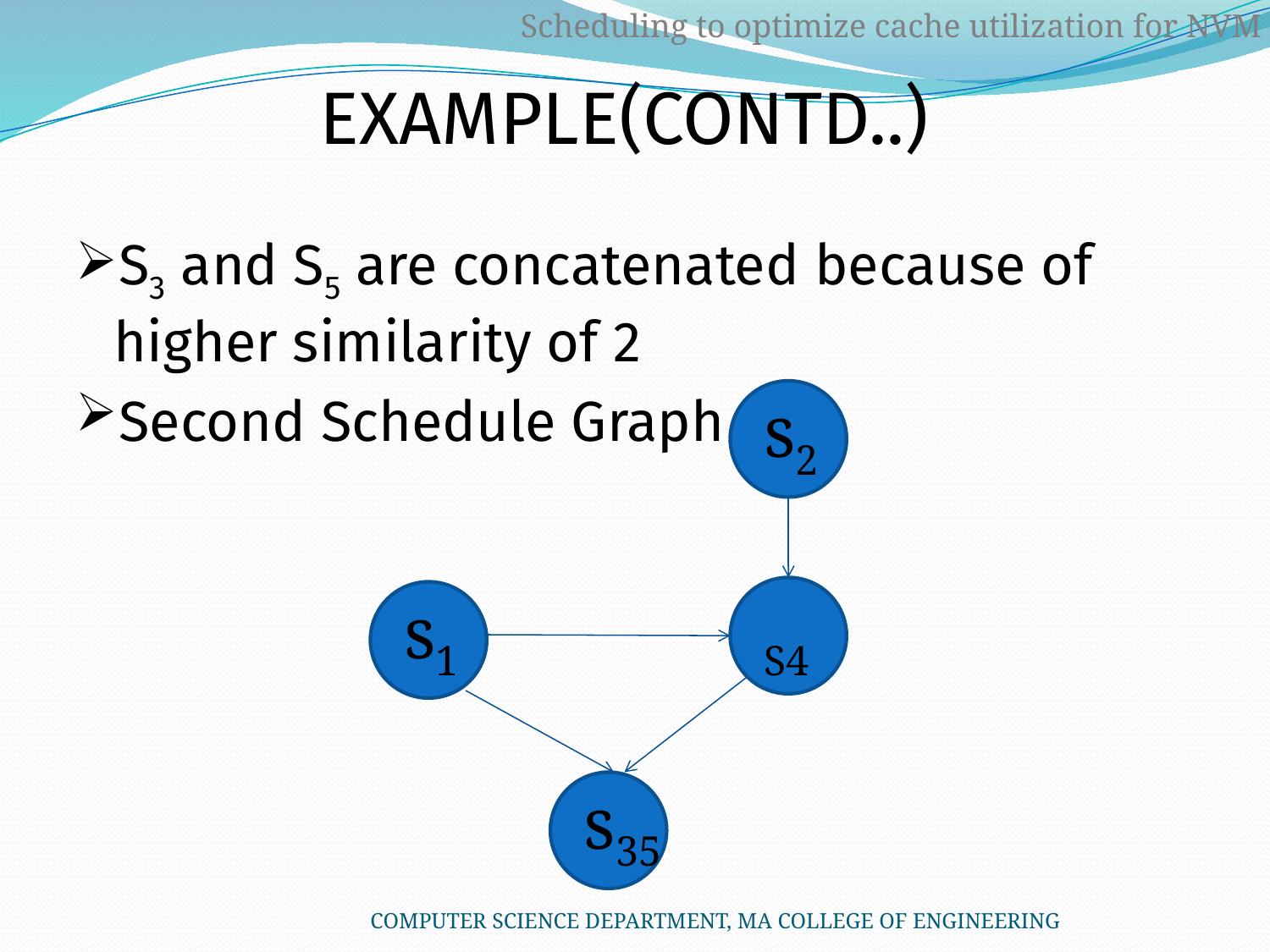

# EXAMPLE(CONTD..)
Scheduling to optimize cache utilization for NVM
S3 and S5 are concatenated because of higher similarity of 2
Second Schedule Graph

s2

s1
S4

s35
COMPUTER SCIENCE DEPARTMENT, MA COLLEGE OF ENGINEERING